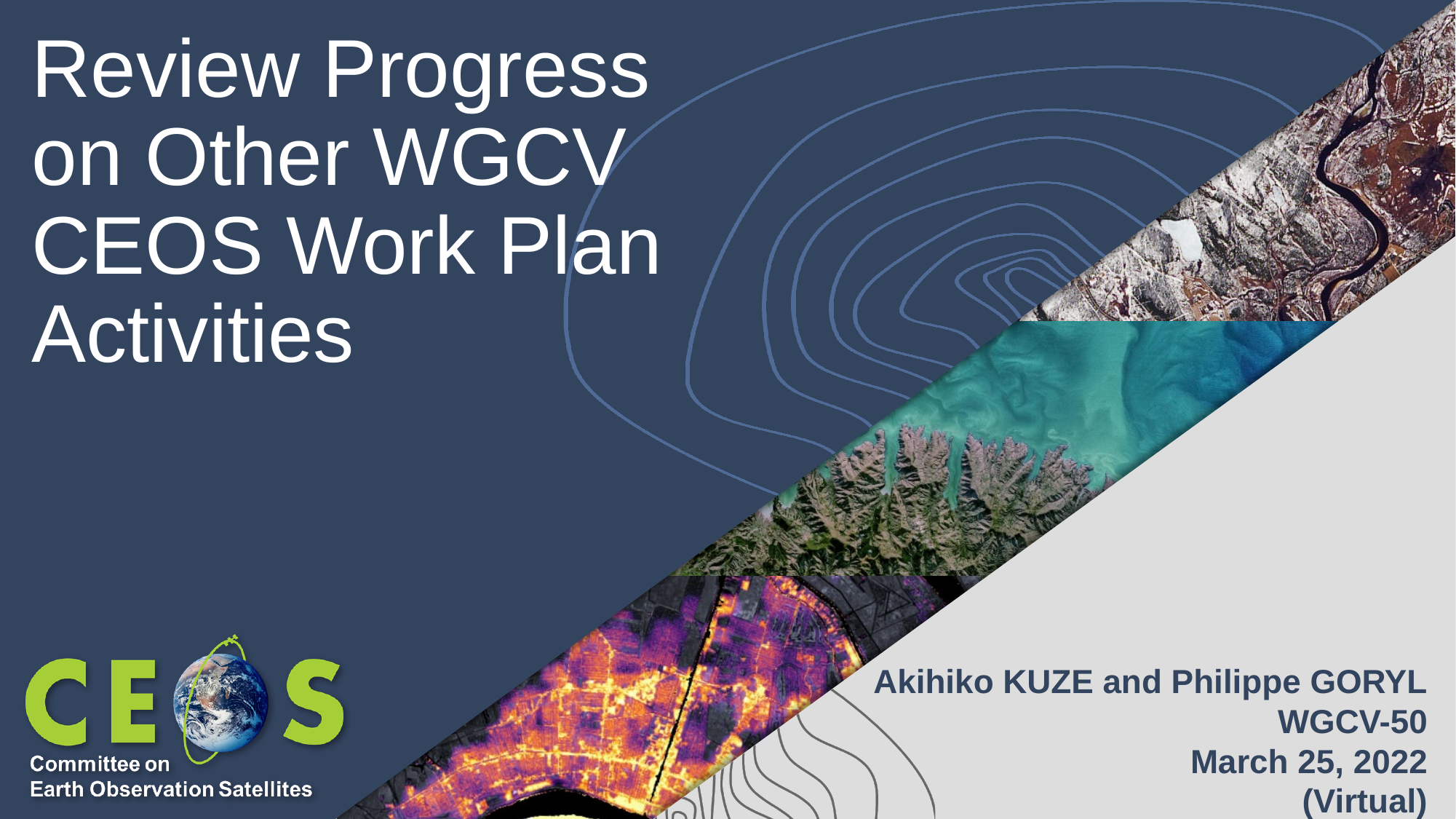

# Review Progress on Other WGCV CEOS Work Plan Activities
Akihiko KUZE and Philippe GORYL
WGCV-50
March 25, 2022
(Virtual)